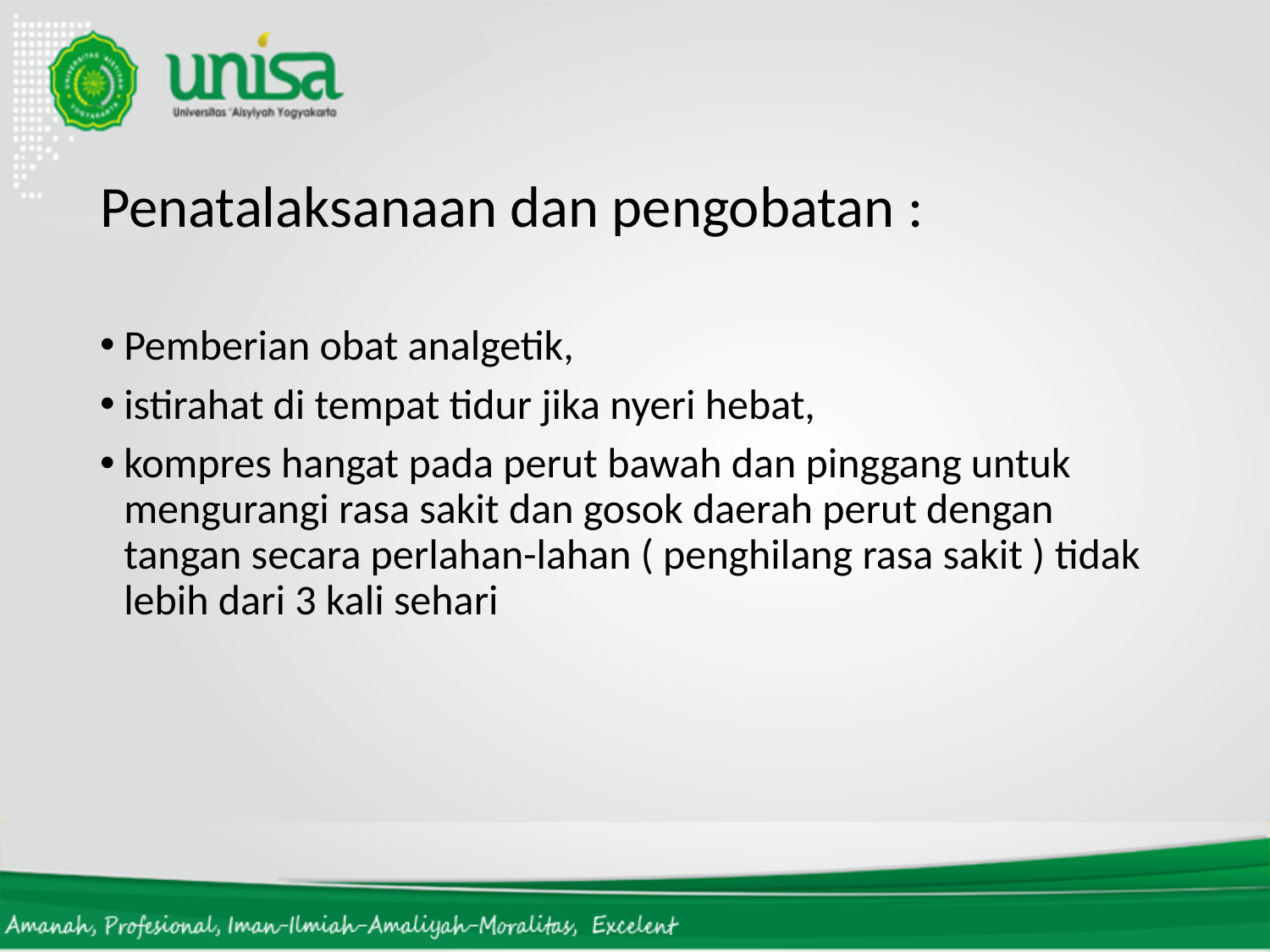

# Penatalaksanaan dan pengobatan :

Pemberian obat analgetik,
istirahat di tempat tidur jika nyeri hebat,
kompres hangat pada perut bawah dan pinggang untuk mengurangi rasa sakit dan gosok daerah perut dengan tangan secara perlahan-lahan ( penghilang rasa sakit ) tidak lebih dari 3 kali sehari